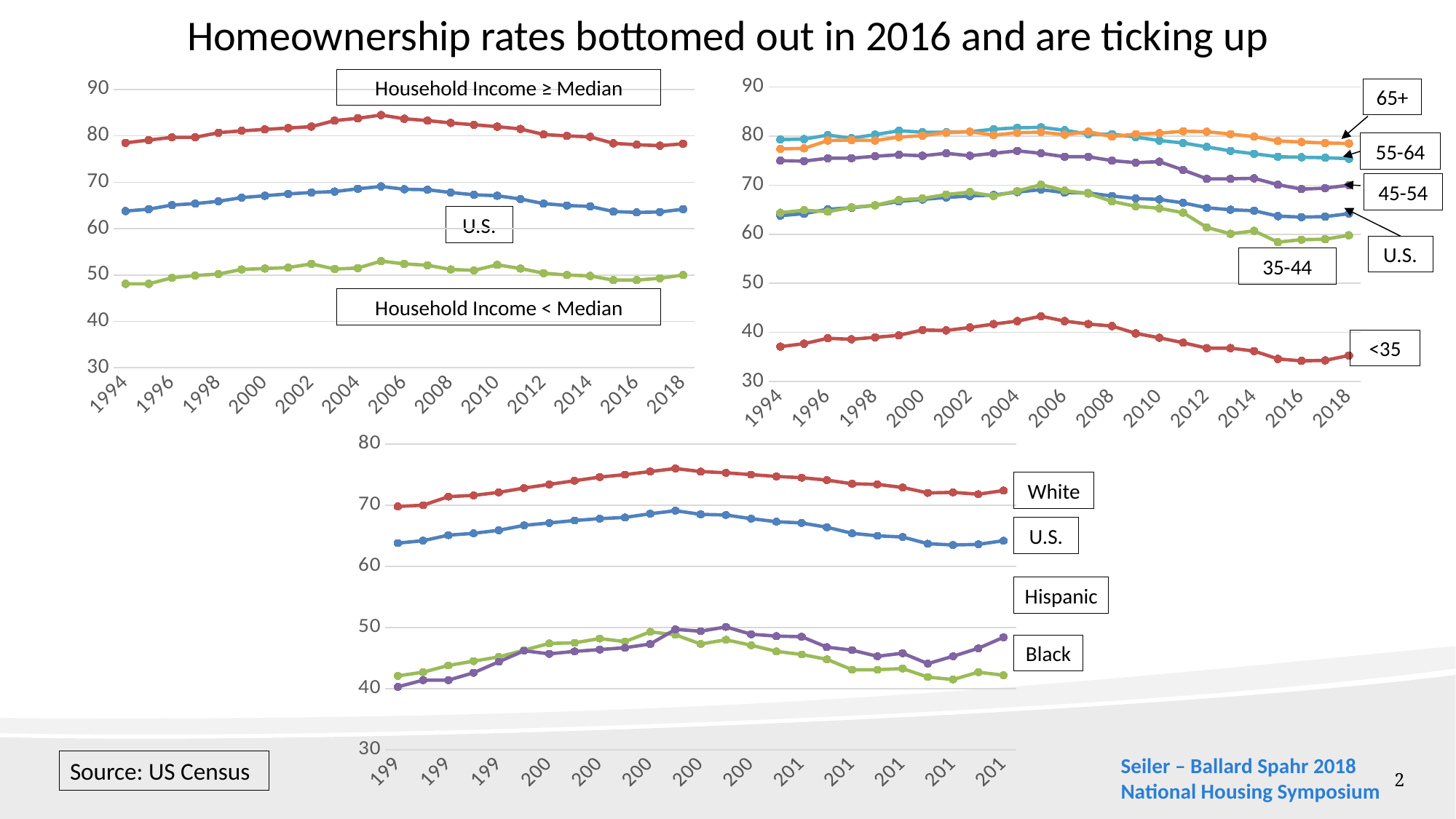

Homeownership rates bottomed out in 2016 and are ticking up

### Chart

| Category | U.S. | Under 35 years  | 35 to 44 years  | 45 to 54 years  | 55 to 64 years  | 65 years and over  |
|---|---|---|---|---|---|---|
| 1994 | 63.8 | 37.1 | 64.4 | 75.0 | 79.3 | 77.4 |
| 1995 | 64.2 | 37.7 | 64.9 | 74.9 | 79.4 | 77.5 |
| 1996 | 65.1 | 38.8 | 64.6 | 75.5 | 80.2 | 79.1 |
| 1997 | 65.4 | 38.6 | 65.5 | 75.5 | 79.6 | 79.2 |
| 1998 | 65.9 | 39.0 | 65.9 | 75.9 | 80.3 | 79.1 |
| 1999 | 66.7 | 39.4 | 67.0 | 76.2 | 81.1 | 79.8 |
| 2000 | 67.1 | 40.5 | 67.3 | 76.0 | 80.8 | 80.1 |
| 2001 | 67.5 | 40.4 | 68.1 | 76.5 | 80.8 | 80.7 |
| 2002 | 67.8 | 41.0 | 68.6 | 76.0 | 80.9 | 80.9 |
| 2003 | 68.0 | 41.7 | 67.8 | 76.5 | 81.4 | 80.2 |
| 2004 | 68.6 | 42.3 | 68.8 | 77.0 | 81.7 | 80.7 |
| 2005 | 69.1 | 43.3 | 70.1 | 76.5 | 81.8 | 80.8 |
| 2006 | 68.5 | 42.3 | 68.9 | 75.8 | 81.2 | 80.3 |
| 2007 | 68.4 | 41.7 | 68.3 | 75.8 | 80.4 | 80.9 |
| 2008 | 67.8 | 41.3 | 66.7 | 75.0 | 80.4 | 79.9 |
| 2009 | 67.3 | 39.8 | 65.7 | 74.6 | 79.8 | 80.4 |
| 2010 | 67.1 | 38.9 | 65.3 | 74.8 | 79.1 | 80.6 |
| 2011 | 66.4 | 37.9 | 64.4 | 73.1 | 78.6 | 81.0 |
| 2012 | 65.4 | 36.8 | 61.4 | 71.3 | 77.8 | 80.9 |
| 2013 | 65.0 | 36.8 | 60.1 | 71.3 | 77.0 | 80.4 |
| 2014 | 64.8 | 36.2 | 60.7 | 71.4 | 76.4 | 79.9 |
| 2015 | 63.7 | 34.6 | 58.4 | 70.1 | 75.8 | 79.0 |
| 2016 | 63.5 | 34.2 | 58.9 | 69.2 | 75.7 | 78.8 |
| 2017 | 63.6 | 34.3 | 59.0 | 69.4 | 75.6 | 78.6 |
| 2018 | 64.2 | 35.3 | 59.8 | 70.0 | 75.4 | 78.5 |
Household Income ≥ Median

### Chart

| Category | U.S. | Households with family income ≥ median | Households with family income < median |
|---|---|---|---|
| 1994 | 63.8 | 78.5 | 48.1 |
| 1995 | 64.2 | 79.1 | 48.1 |
| 1996 | 65.1 | 79.7 | 49.4 |
| 1997 | 65.4 | 79.7 | 49.9 |
| 1998 | 65.9 | 80.7 | 50.2 |
| 1999 | 66.7 | 81.1 | 51.2 |
| 2000 | 67.1 | 81.4 | 51.4 |
| 2001 | 67.5 | 81.7 | 51.6 |
| 2002 | 67.8 | 82.0 | 52.4 |
| 2003 | 68.0 | 83.3 | 51.3 |
| 2004 | 68.6 | 83.8 | 51.5 |
| 2005 | 69.1 | 84.5 | 53.0 |
| 2006 | 68.5 | 83.7 | 52.4 |
| 2007 | 68.4 | 83.3 | 52.1 |
| 2008 | 67.8 | 82.8 | 51.2 |
| 2009 | 67.3 | 82.4 | 51.0 |
| 2010 | 67.1 | 82.0 | 52.2 |
| 2011 | 66.4 | 81.5 | 51.4 |
| 2012 | 65.4 | 80.3 | 50.4 |
| 2013 | 65.0 | 80.0 | 50.0 |
| 2014 | 64.8 | 79.8 | 49.8 |
| 2015 | 63.7 | 78.4 | 48.9 |
| 2016 | 63.5 | 78.1 | 48.9 |
| 2017 | 63.6 | 77.9 | 49.3 |
| 2018 | 64.2 | 78.3 | 50.0 |
65+
55-64
45-54
U.S.
U.S.
35-44
Household Income < Median
<35

### Chart

| Category | U.S. | Non-Hispanic White Alone | Black Alone | Hispanic (of any race) |
|---|---|---|---|---|
| 1994 | 63.8 | 69.8 | 42.1 | 40.3 |
| 1995 | 64.2 | 70.0 | 42.7 | 41.4 |
| 1996 | 65.1 | 71.4 | 43.8 | 41.4 |
| 1997 | 65.4 | 71.6 | 44.5 | 42.6 |
| 1998 | 65.9 | 72.1 | 45.2 | 44.4 |
| 1999 | 66.7 | 72.8 | 46.3 | 46.2 |
| 2000 | 67.1 | 73.4 | 47.4 | 45.7 |
| 2001 | 67.5 | 74.0 | 47.5 | 46.1 |
| 2002 | 67.8 | 74.6 | 48.2 | 46.4 |
| 2003 | 68.0 | 75.0 | 47.7 | 46.7 |
| 2004 | 68.6 | 75.5 | 49.3 | 47.3 |
| 2005 | 69.1 | 76.0 | 48.8 | 49.7 |
| 2006 | 68.5 | 75.5 | 47.3 | 49.4 |
| 2007 | 68.4 | 75.3 | 48.0 | 50.1 |
| 2008 | 67.8 | 75.0 | 47.1 | 48.9 |
| 2009 | 67.3 | 74.7 | 46.1 | 48.6 |
| 2010 | 67.1 | 74.5 | 45.6 | 48.5 |
| 2011 | 66.4 | 74.1 | 44.8 | 46.8 |
| 2012 | 65.4 | 73.5 | 43.1 | 46.3 |
| 2013 | 65.0 | 73.4 | 43.1 | 45.3 |
| 2014 | 64.8 | 72.9 | 43.3 | 45.8 |
| 2015 | 63.7 | 72.0 | 41.9 | 44.1 |
| 2016 | 63.5 | 72.1 | 41.5 | 45.3 |
| 2017 | 63.6 | 71.8 | 42.7 | 46.6 |
| 2018 | 64.2 | 72.4 | 42.2 | 48.4 |
White
U.S.
Hispanic
Black
Seiler – Ballard Spahr 2018 National Housing Symposium
Source: US Census
2